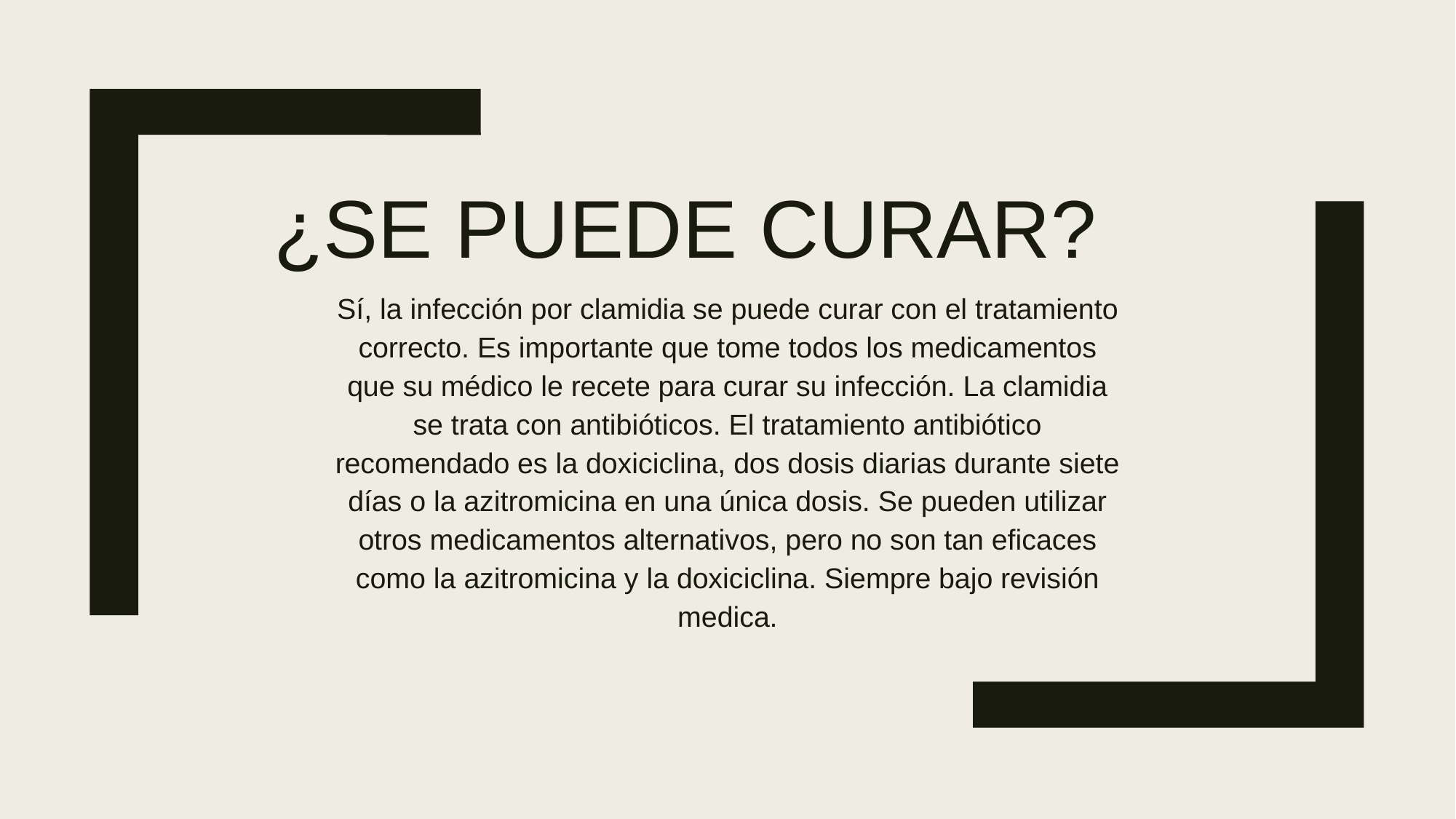

# ¿Se puede curar?
Sí, la infección por clamidia se puede curar con el tratamiento correcto. Es importante que tome todos los medicamentos que su médico le recete para curar su infección. La clamidia se trata con antibióticos. El tratamiento antibiótico recomendado es la doxiciclina, dos dosis diarias durante siete días o la azitromicina en una única dosis. Se pueden utilizar otros medicamentos alternativos, pero no son tan eficaces como la azitromicina y la doxiciclina. Siempre bajo revisión medica.